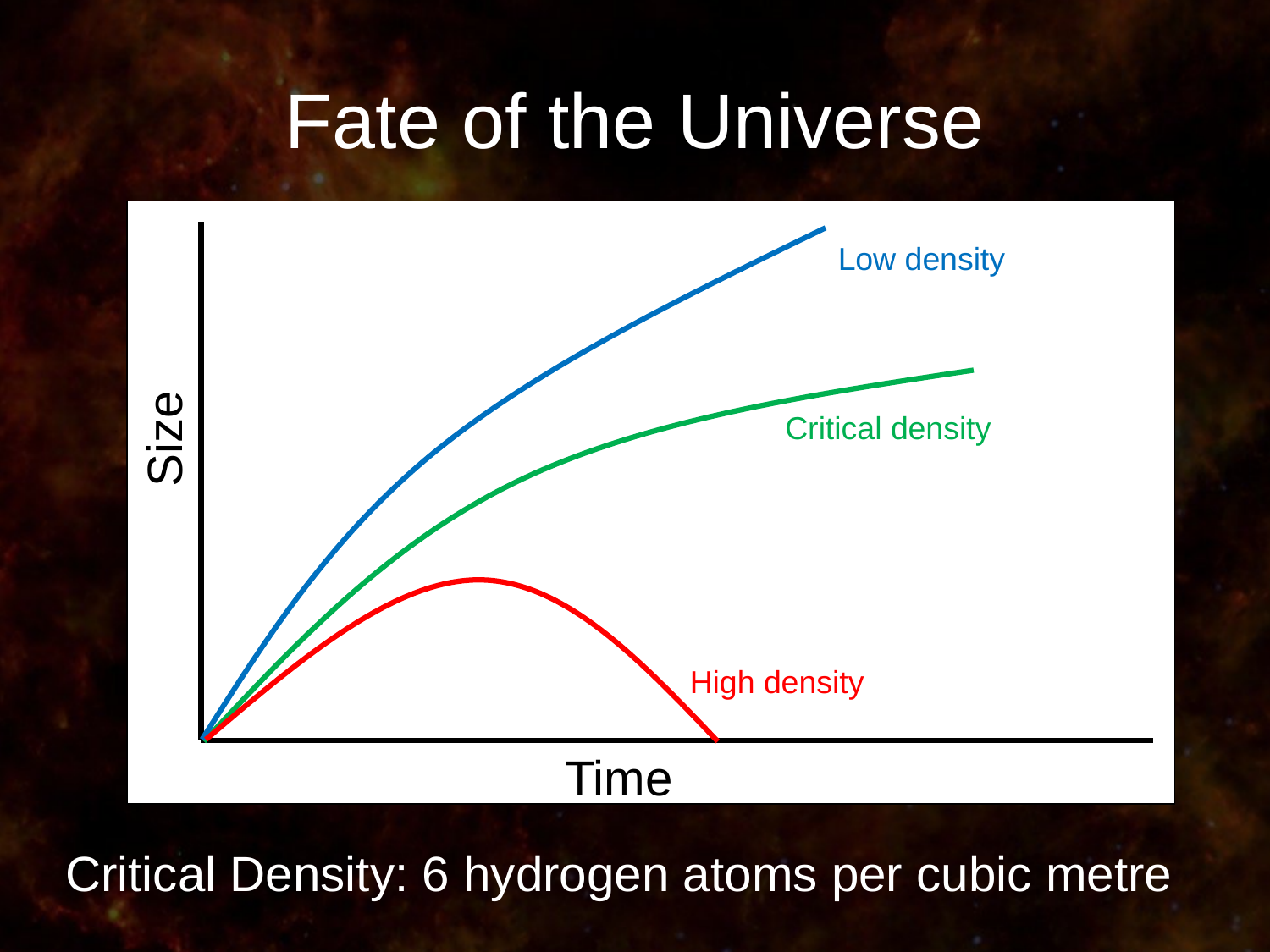

# Fate of the Universe

Low density

Critical density
Size

High density
Time
Critical Density: 6 hydrogen atoms per cubic metre